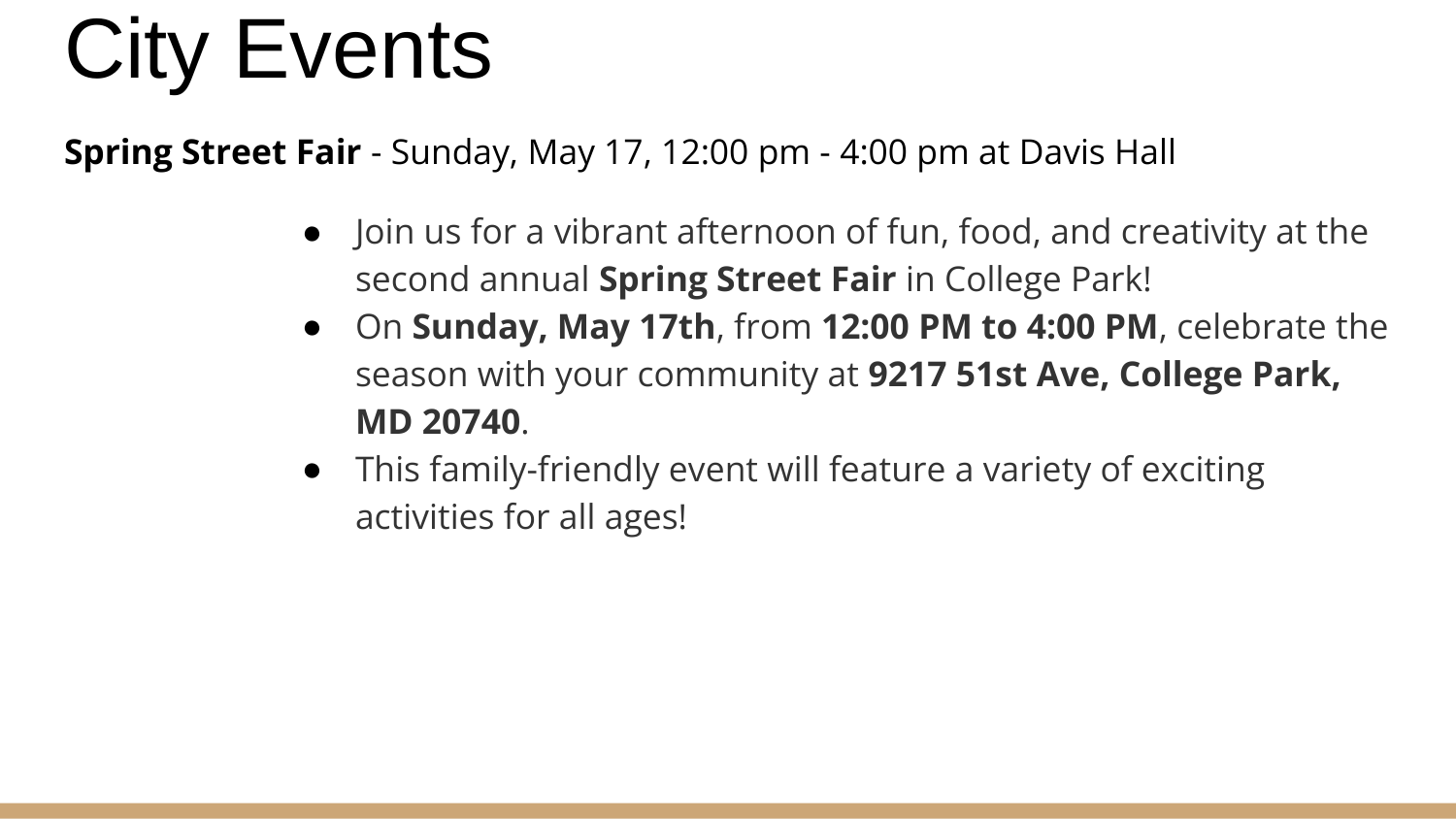

# City Events
Spring Street Fair - Sunday, May 17, 12:00 pm - 4:00 pm at Davis Hall
Join us for a vibrant afternoon of fun, food, and creativity at the second annual Spring Street Fair in College Park!
On Sunday, May 17th, from 12:00 PM to 4:00 PM, celebrate the season with your community at 9217 51st Ave, College Park, MD 20740.
This family-friendly event will feature a variety of exciting activities for all ages!